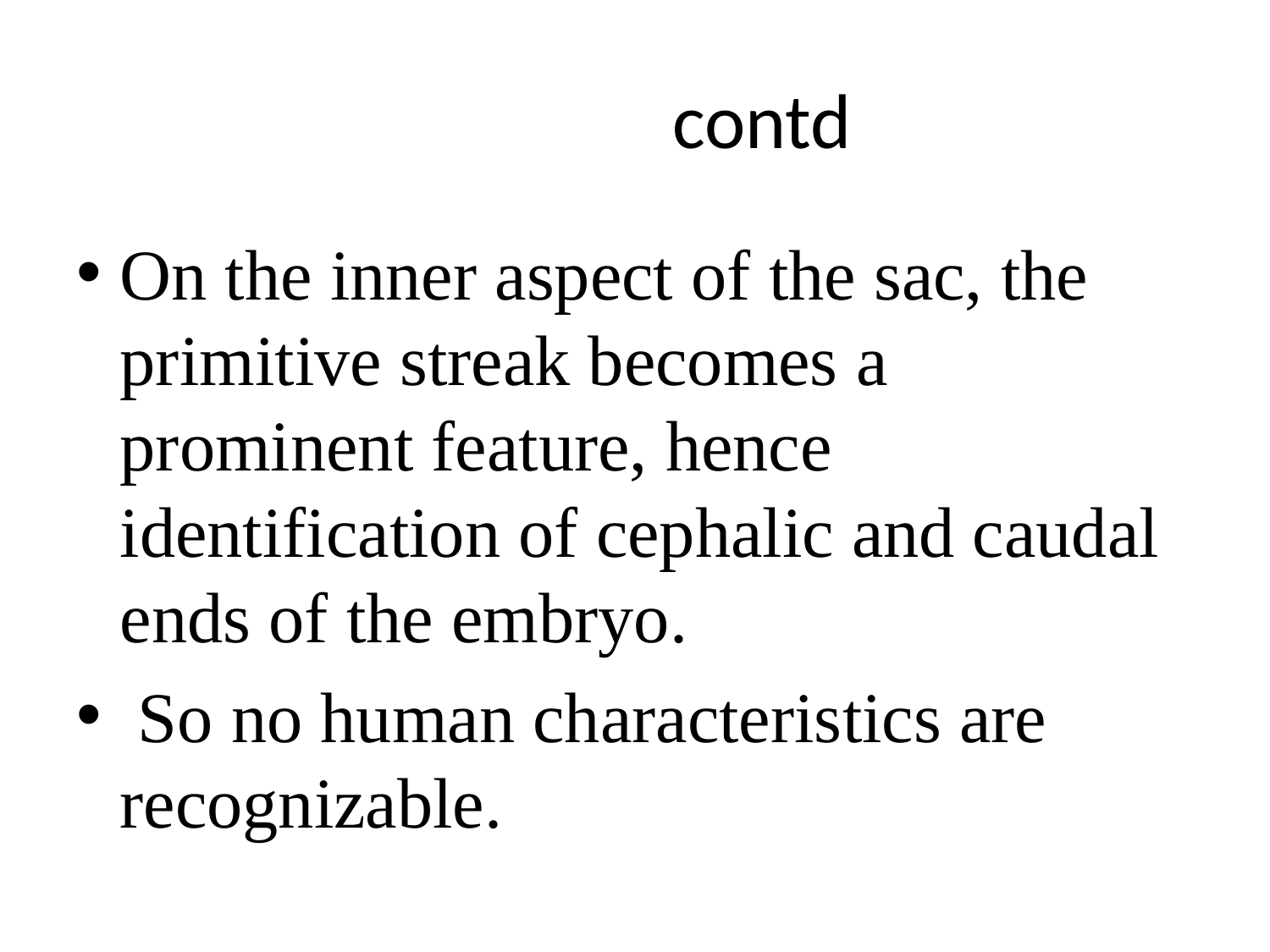

# contd
On the inner aspect of the sac, the primitive streak becomes a prominent feature, hence identification of cephalic and caudal ends of the embryo.
 So no human characteristics are recognizable.